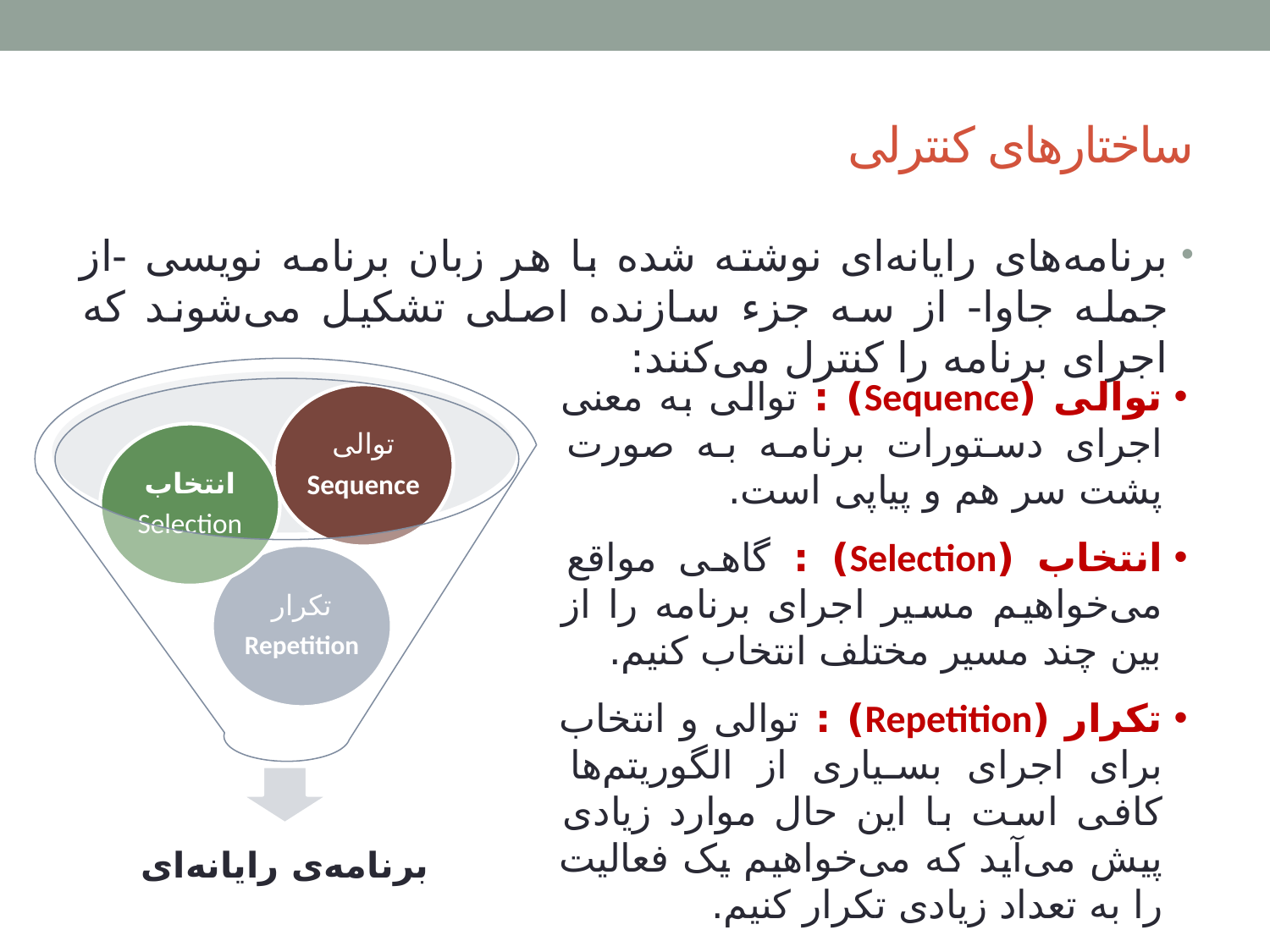

# ساختارهای کنترلی
برنامه‌های رایانه‌ای نوشته شده با هر زبان برنامه نویسی -از جمله جاوا- از سه جزء سازنده اصلی تشکیل می‌شوند که اجرای برنامه را کنترل می‌کنند:

برنامه‌ی رایانه‌ای
تکرار
Repetition
انتخاب
Selection
توالی
Sequence
توالی (Sequence) : توالی به معنی اجرای دستورات برنامه به صورت پشت سر هم و پیاپی است.
انتخاب (Selection) : گاهی مواقع می‌خواهیم مسیر اجرای برنامه را از بین چند مسیر مختلف انتخاب کنیم.
تکرار (Repetition) : توالی و انتخاب برای اجرای بسیاری از الگوریتم‌ها کافی است با این حال موارد زیادی پیش می‌آید که می‌خواهیم یک فعالیت را به تعداد زیادی تکرار کنیم.